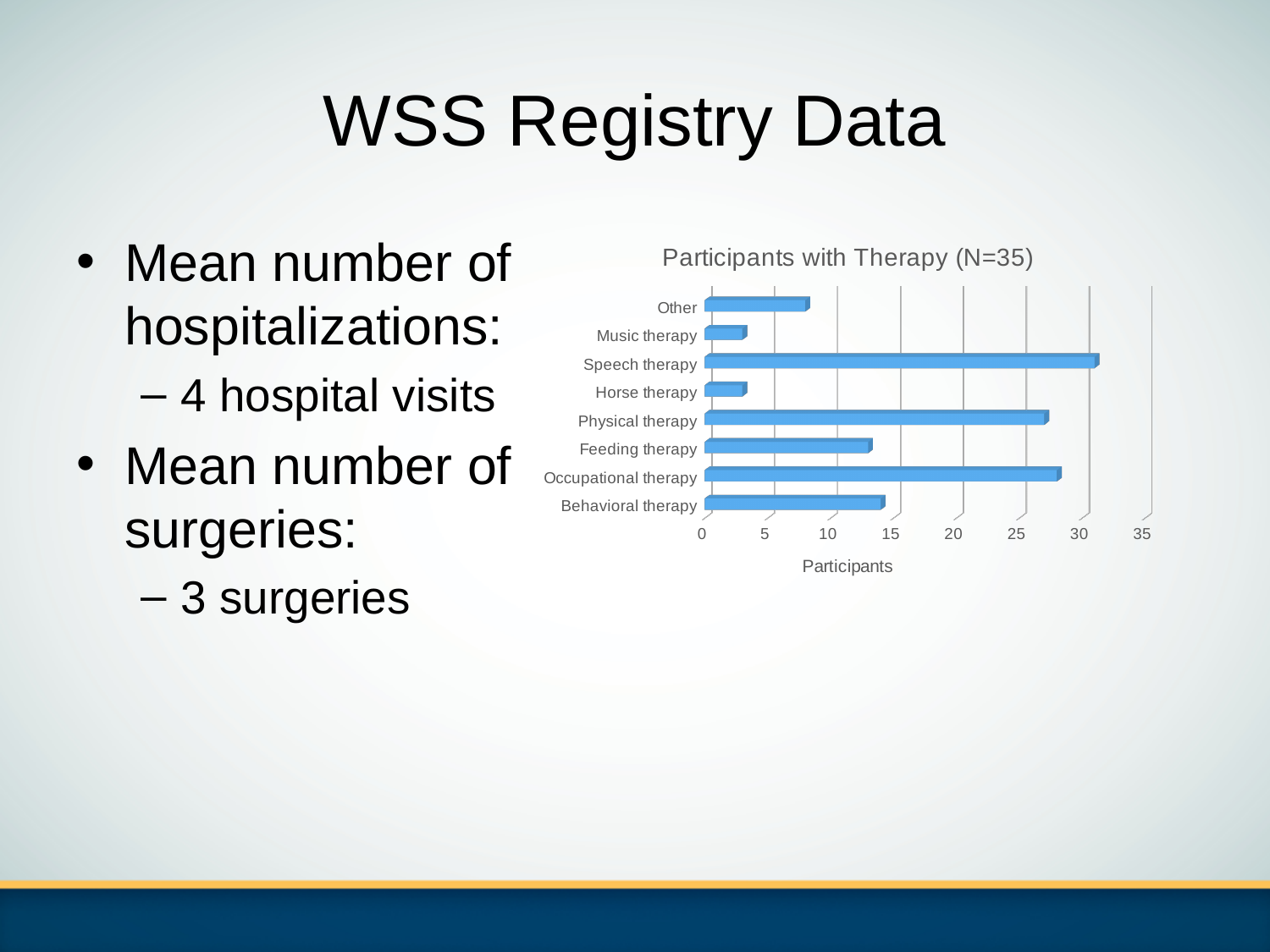

# WSS Registry Data
Mean number of hospitalizations:
4 hospital visits
Mean number of surgeries:
3 surgeries

[unsupported chart]